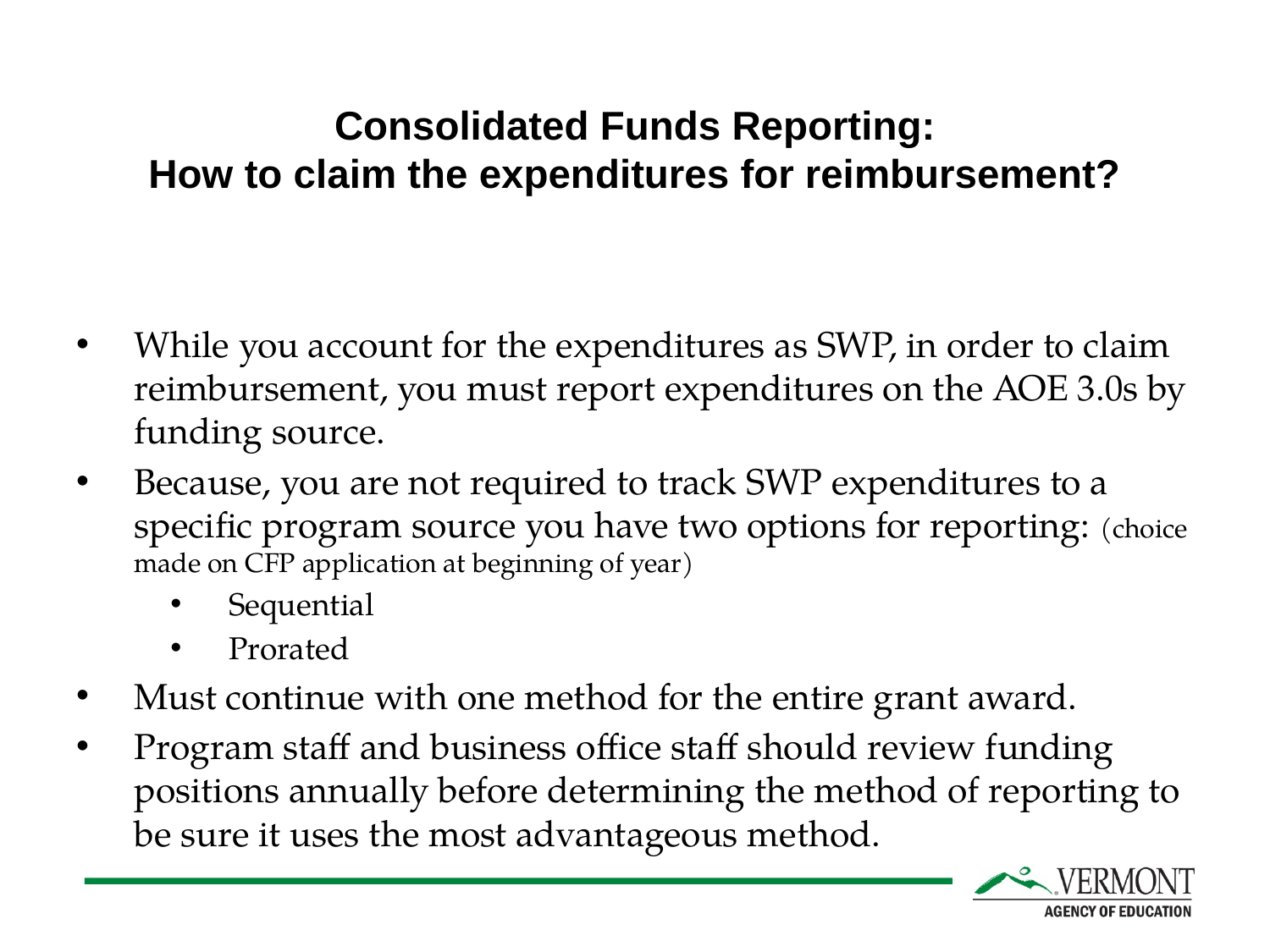

# Consolidated Funds Reporting: How to claim the expenditures for reimbursement?

While you account for the expenditures as SWP, in order to claim reimbursement, you must report expenditures on the AOE 3.0s by funding source.
Because, you are not required to track SWP expenditures to a specific program source you have two options for reporting: (choice made on CFP application at beginning of year)
Sequential
Prorated
Must continue with one method for the entire grant award.
Program staff and business office staff should review funding positions annually before determining the method of reporting to be sure it uses the most advantageous method.